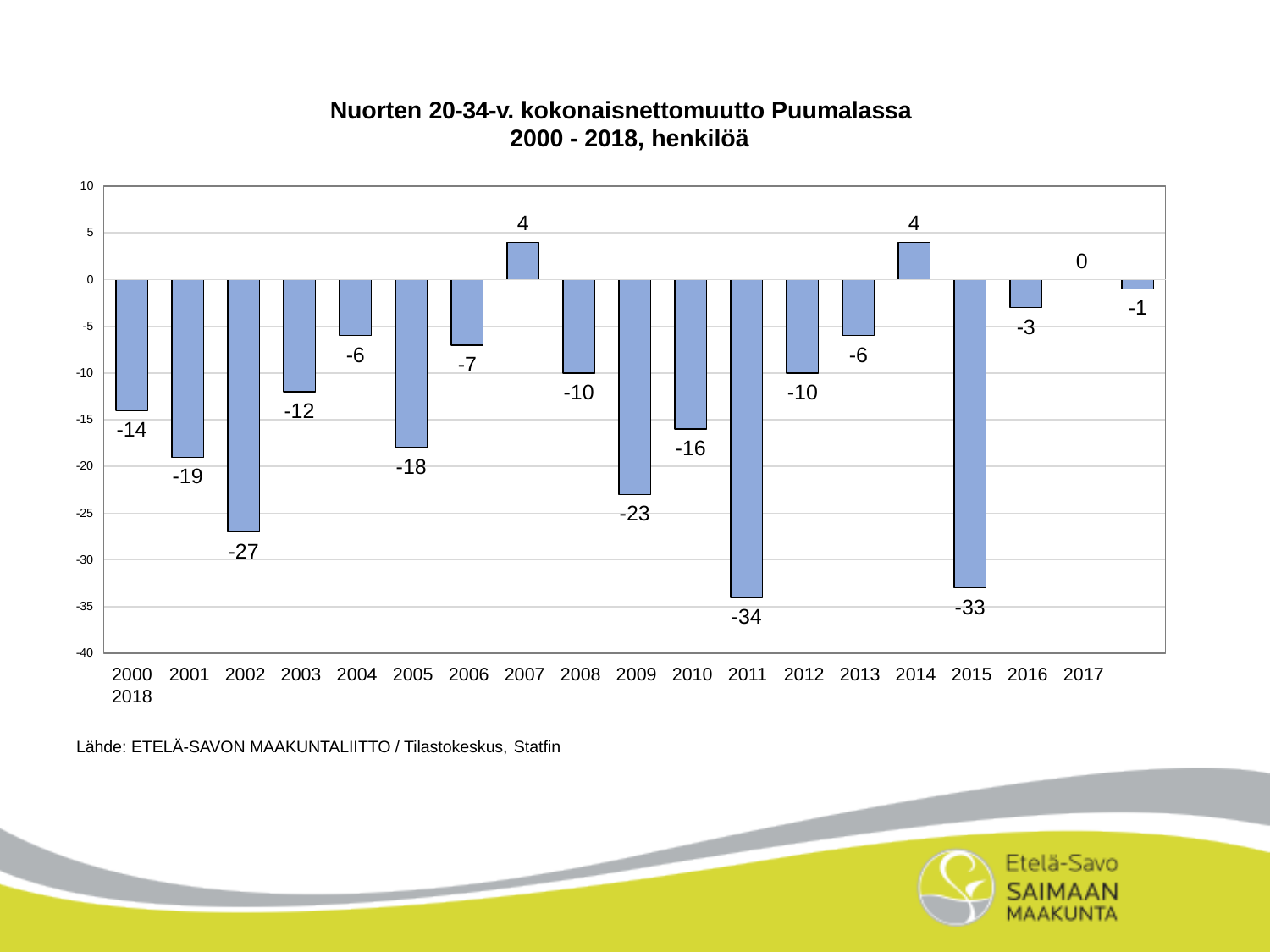

Nuorten 20-34-v. kokonaisnettomuutto Puumalassa  2000 - 2018, henkilöä
10

4
4
5

0
0

-1
-3
-5

-6
-6
-7
-10

-10
-10
-12
-15
-14

-16
-18
-20
-19

-23
-25

-27
-30

-33
-35
-34

-40

2000	2001	2002	2003	2004	2005	2006	2007	2008	2009	2010	2011	2012	2013	2014	2015	2016	2017	2018
Lähde: ETELÄ-SAVON MAAKUNTALIITTO / Tilastokeskus, Statfin